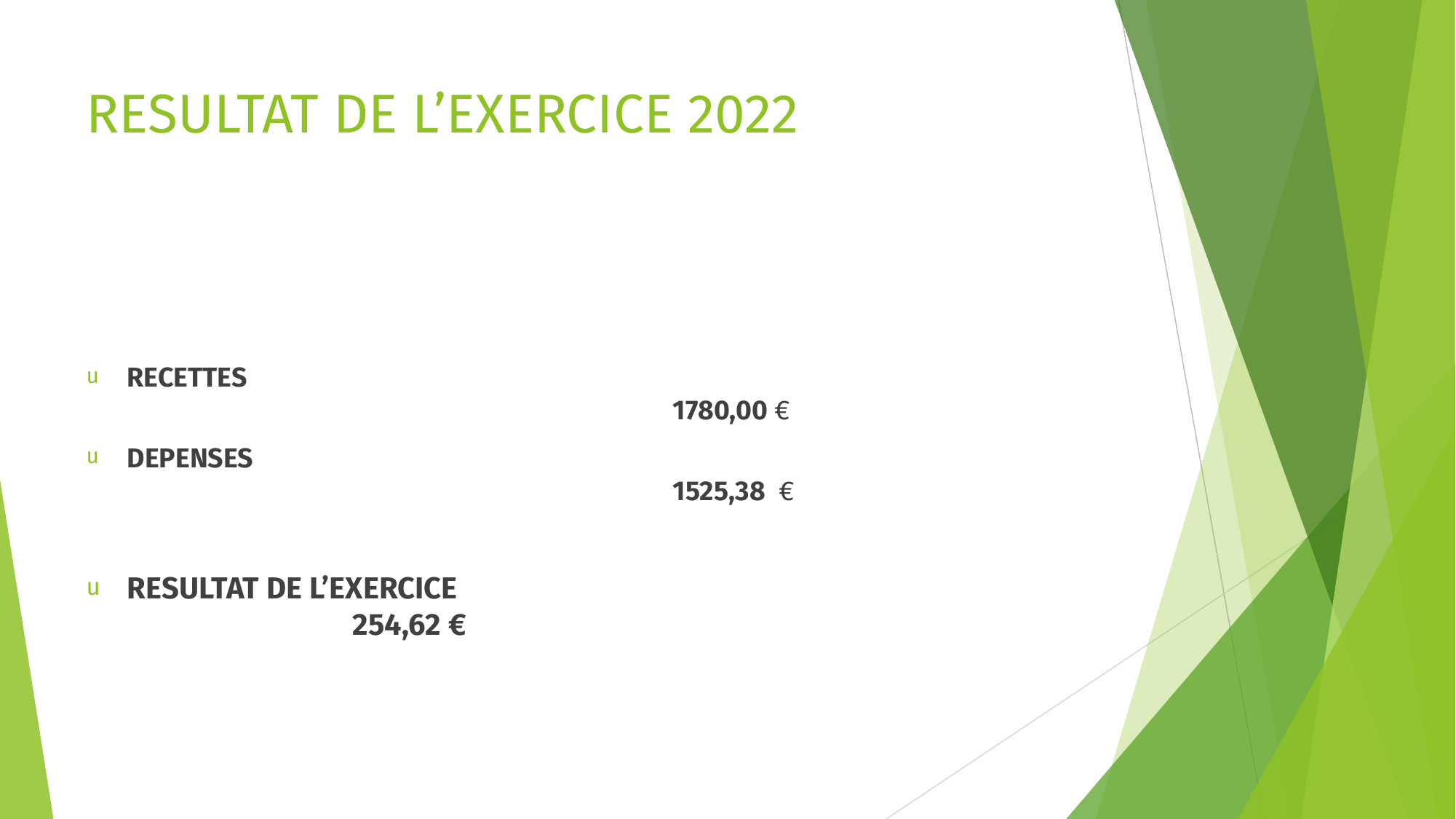

# RESULTAT DE L’EXERCICE 2022

RECETTES												1780,00 €
DEPENSES											  	1525,38  €

RESULTAT DE L’EXERCICE							 254,62 €